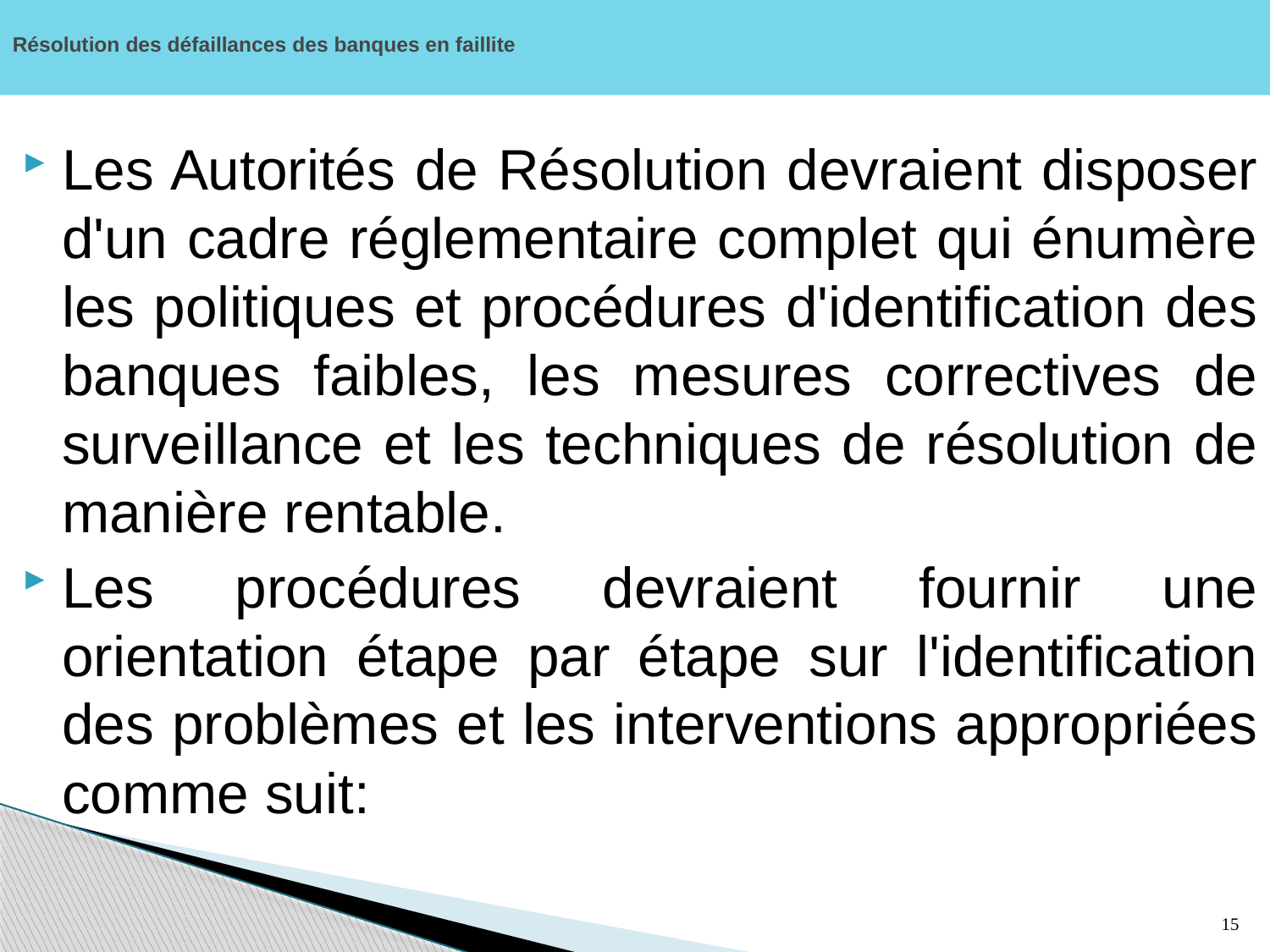

# Résolution des défaillances des banques en faillite
Les Autorités de Résolution devraient disposer d'un cadre réglementaire complet qui énumère les politiques et procédures d'identification des banques faibles, les mesures correctives de surveillance et les techniques de résolution de manière rentable.
Les procédures devraient fournir une orientation étape par étape sur l'identification des problèmes et les interventions appropriées comme suit:

15